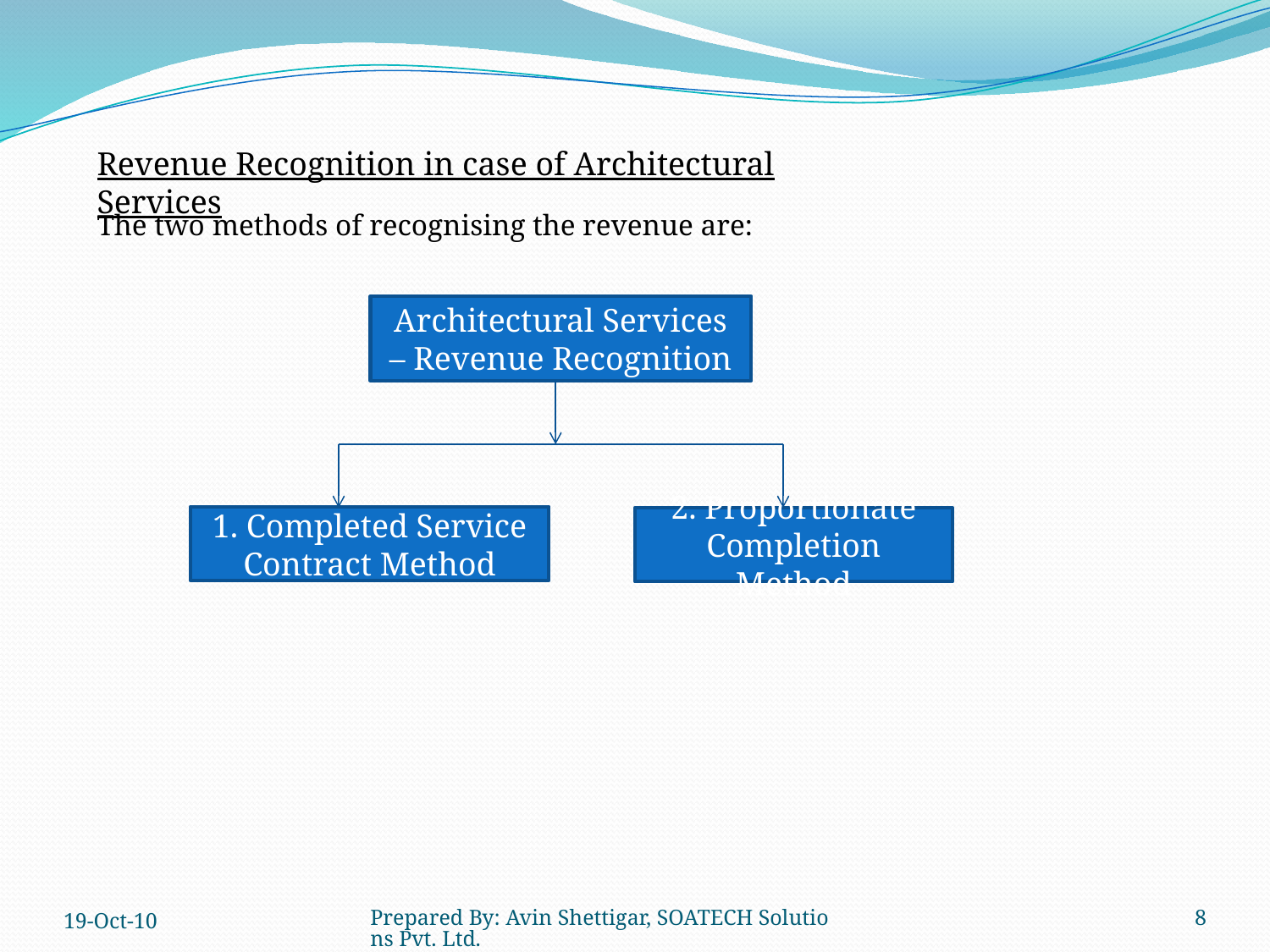

Revenue Recognition in case of Architectural Services
The two methods of recognising the revenue are:
Architectural Services – Revenue Recognition
1. Completed Service Contract Method
2. Proportionate Completion Method
19-Oct-10
Prepared By: Avin Shettigar, SOATECH Solutions Pvt. Ltd.
8